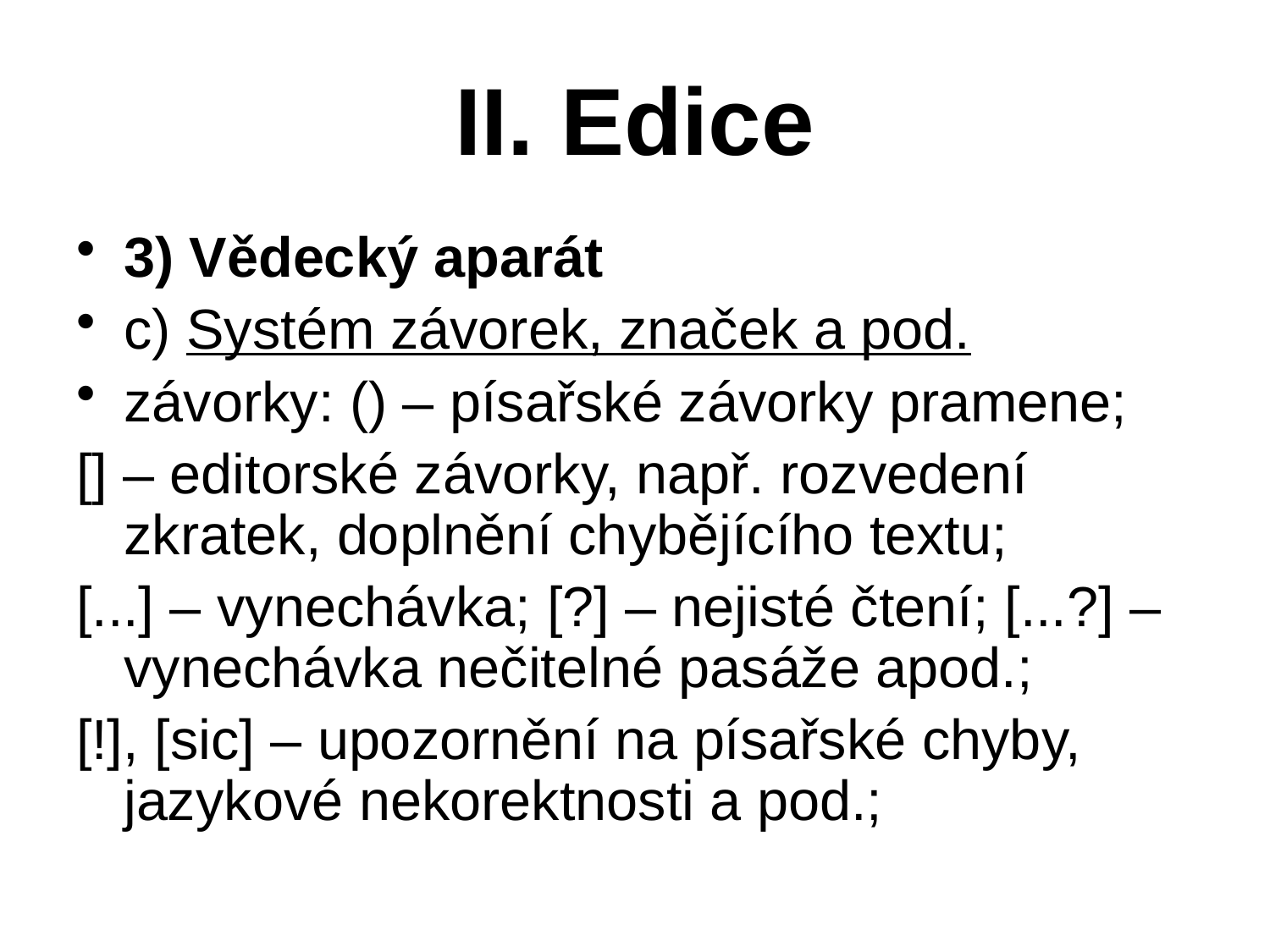

# II. Edice
3) Vědecký aparát
c) Systém závorek, značek a pod.
závorky: () – písařské závorky pramene;
[] – editorské závorky, např. rozvedení zkratek, doplnění chybějícího textu;
[...] – vynechávka; [?] – nejisté čtení; [...?] – vynechávka nečitelné pasáže apod.;
[!], [sic] – upozornění na písařské chyby, jazykové nekorektnosti a pod.;